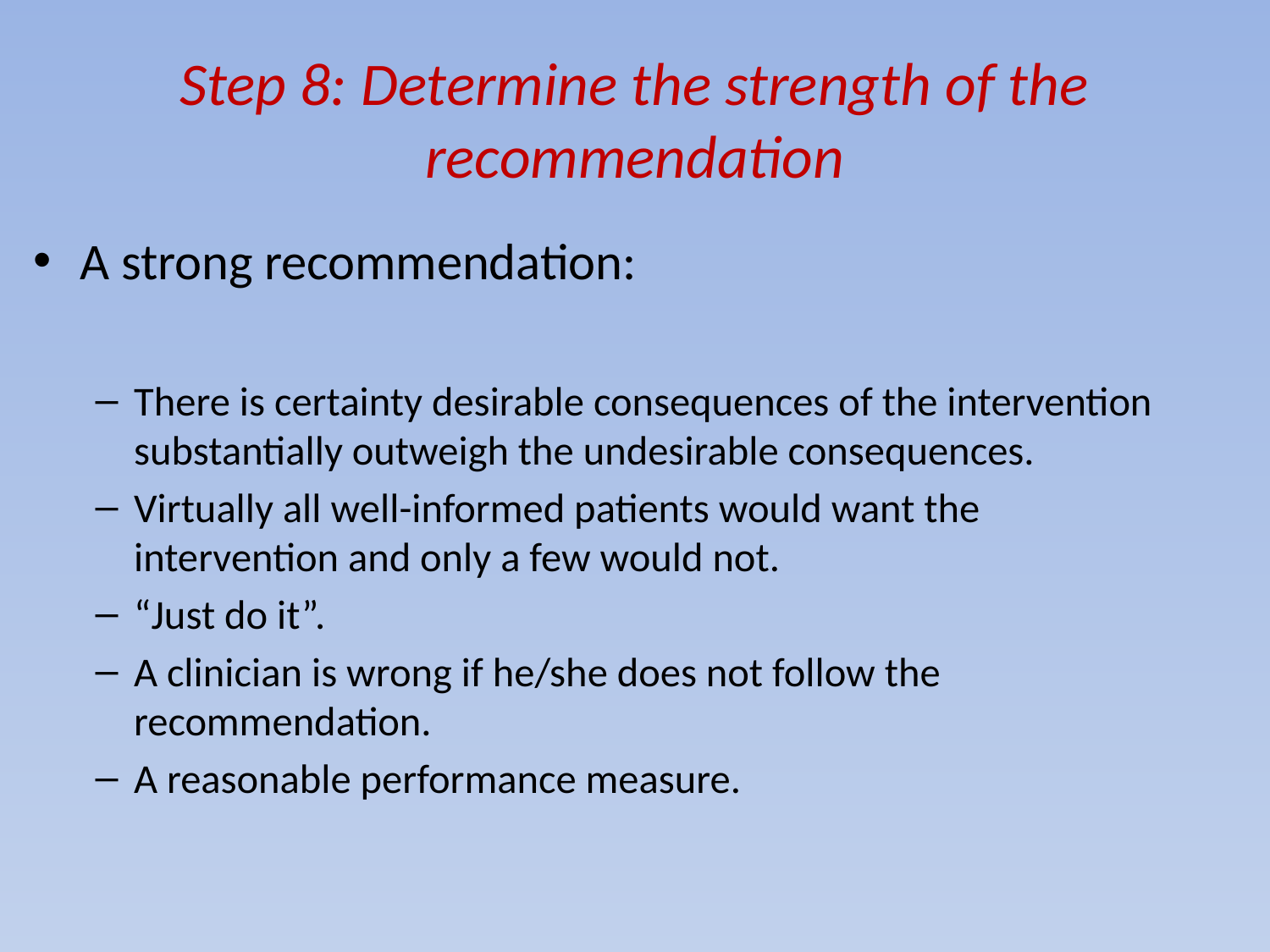

# Step 8: Determine the strength of the recommendation
A strong recommendation:

There is certainty desirable consequences of the intervention substantially outweigh the undesirable consequences.
Virtually all well-informed patients would want the intervention and only a few would not.
“Just do it”.
A clinician is wrong if he/she does not follow the recommendation.
A reasonable performance measure.